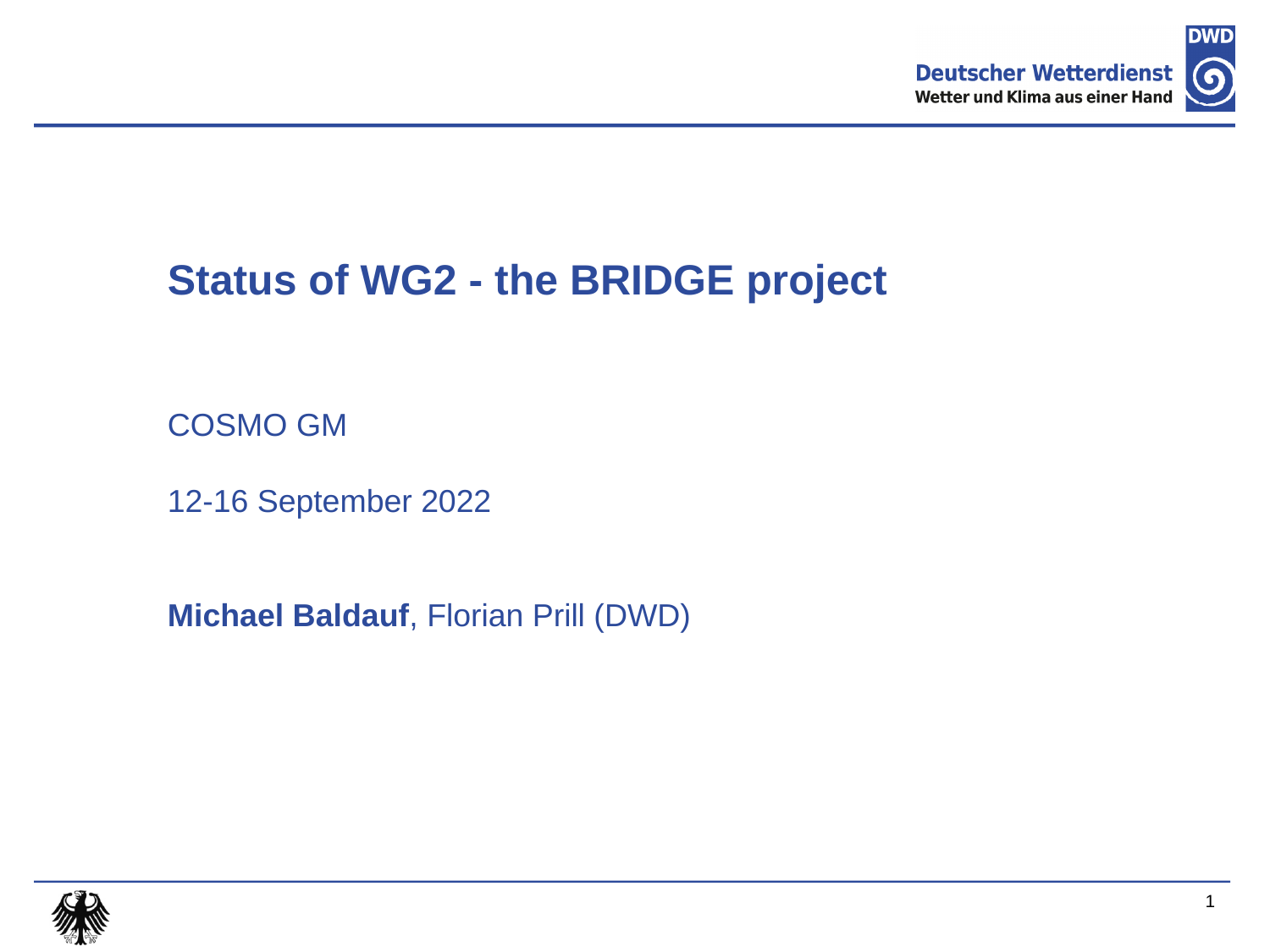

Status of WG2 - the BRIDGE project

COSMO GM

12-16 September 2022

Michael Baldauf, Florian Prill (DWD)
1